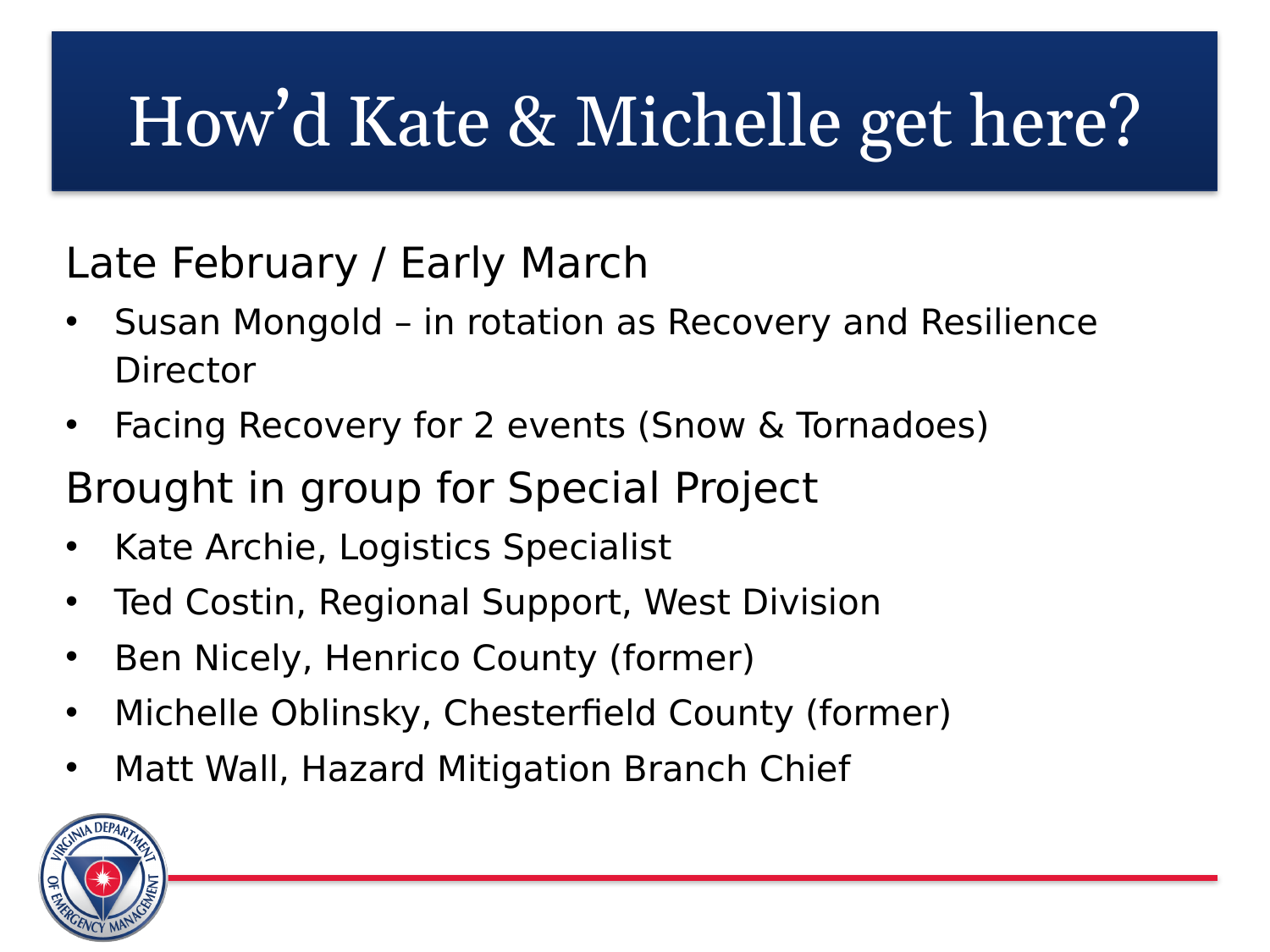

# How’d Kate & Michelle get here?
Late February / Early March
Susan Mongold – in rotation as Recovery and Resilience Director
Facing Recovery for 2 events (Snow & Tornadoes)
Brought in group for Special Project
Kate Archie, Logistics Specialist
Ted Costin, Regional Support, West Division
Ben Nicely, Henrico County (former)
Michelle Oblinsky, Chesterfield County (former)
Matt Wall, Hazard Mitigation Branch Chief